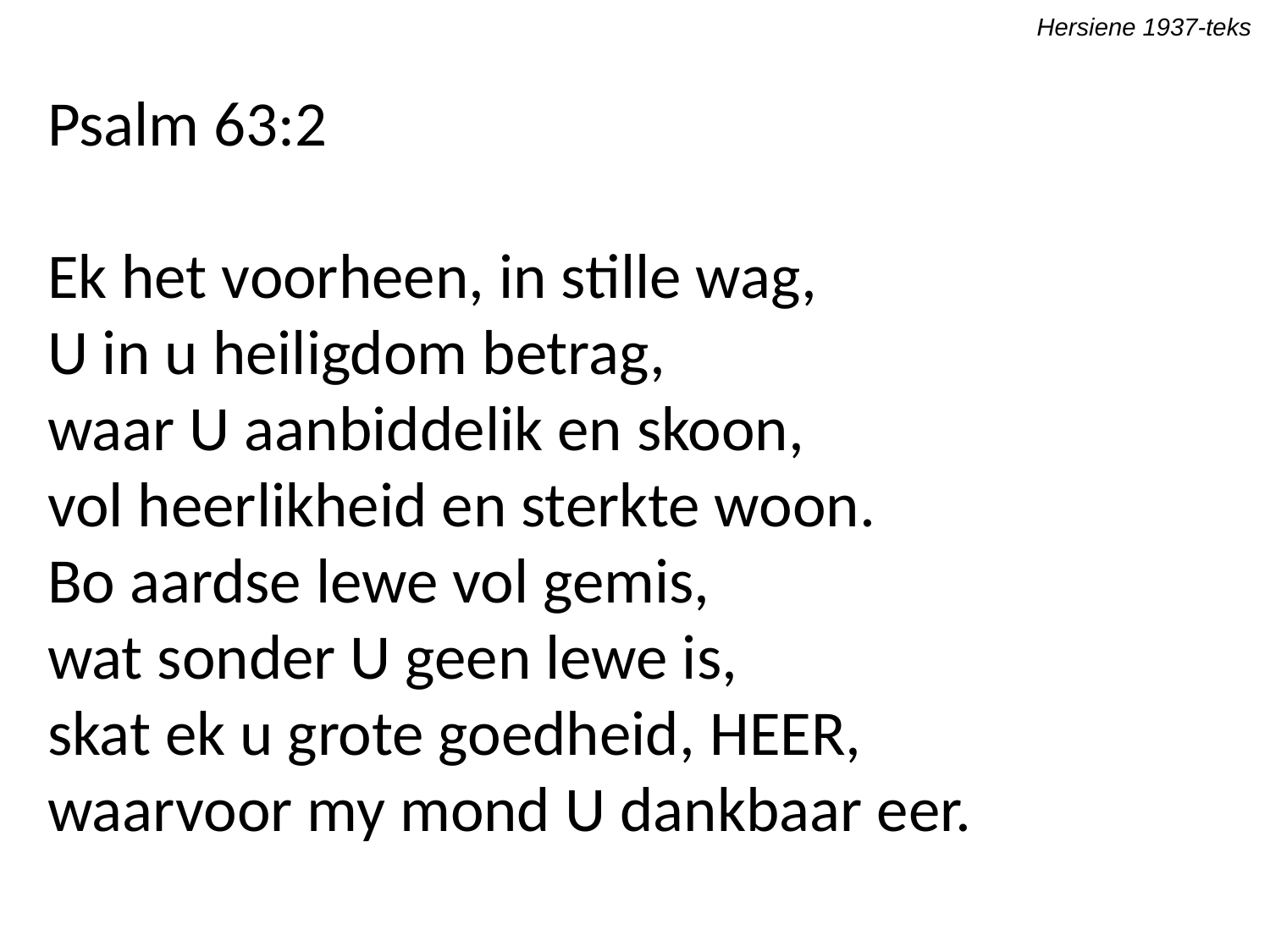

Hersiene 1937-teks
Psalm 63:2

Ek het voorheen, in stille wag,
U in u heiligdom betrag,
waar U aanbiddelik en skoon,
vol heerlikheid en sterkte woon.
Bo aardse lewe vol gemis,
wat sonder U geen lewe is,
skat ek u grote goedheid, Heer,
waarvoor my mond U dankbaar eer.